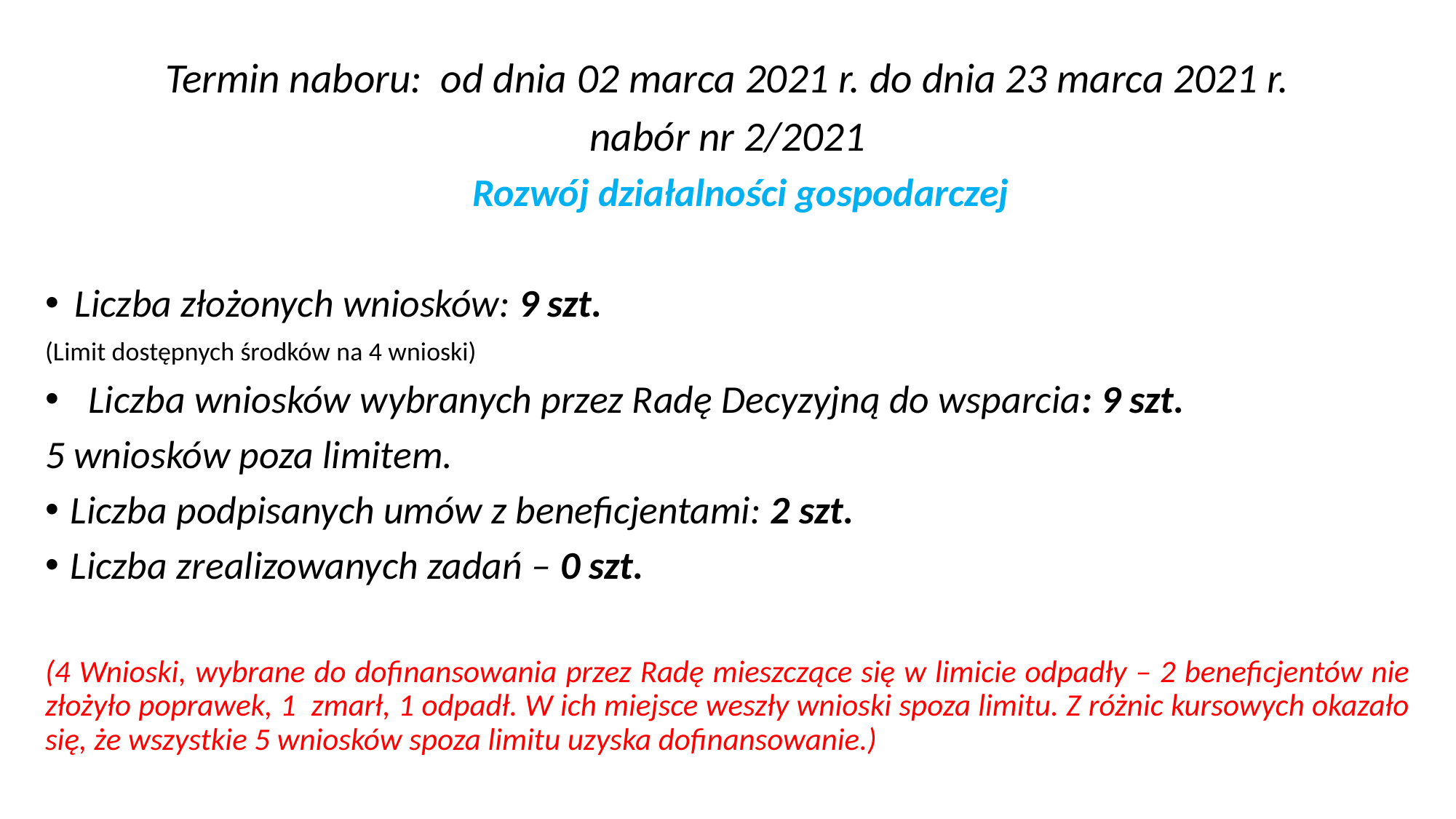

#
Termin naboru:  od dnia 02 marca 2021 r. do dnia 23 marca 2021 r.
nabór nr 2/2021
   Rozwój działalności gospodarczej

  Liczba złożonych wniosków: 9 szt.
(Limit dostępnych środków na 4 wnioski)
  Liczba wniosków wybranych przez Radę Decyzyjną do wsparcia: 9 szt.
5 wniosków poza limitem.
Liczba podpisanych umów z beneficjentami: 2 szt.
Liczba zrealizowanych zadań – 0 szt.

(4 Wnioski, wybrane do dofinansowania przez Radę mieszczące się w limicie odpadły – 2 beneficjentów nie złożyło poprawek, 1  zmarł, 1 odpadł. W ich miejsce weszły wnioski spoza limitu. Z różnic kursowych okazało się, że wszystkie 5 wniosków spoza limitu uzyska dofinansowanie.)